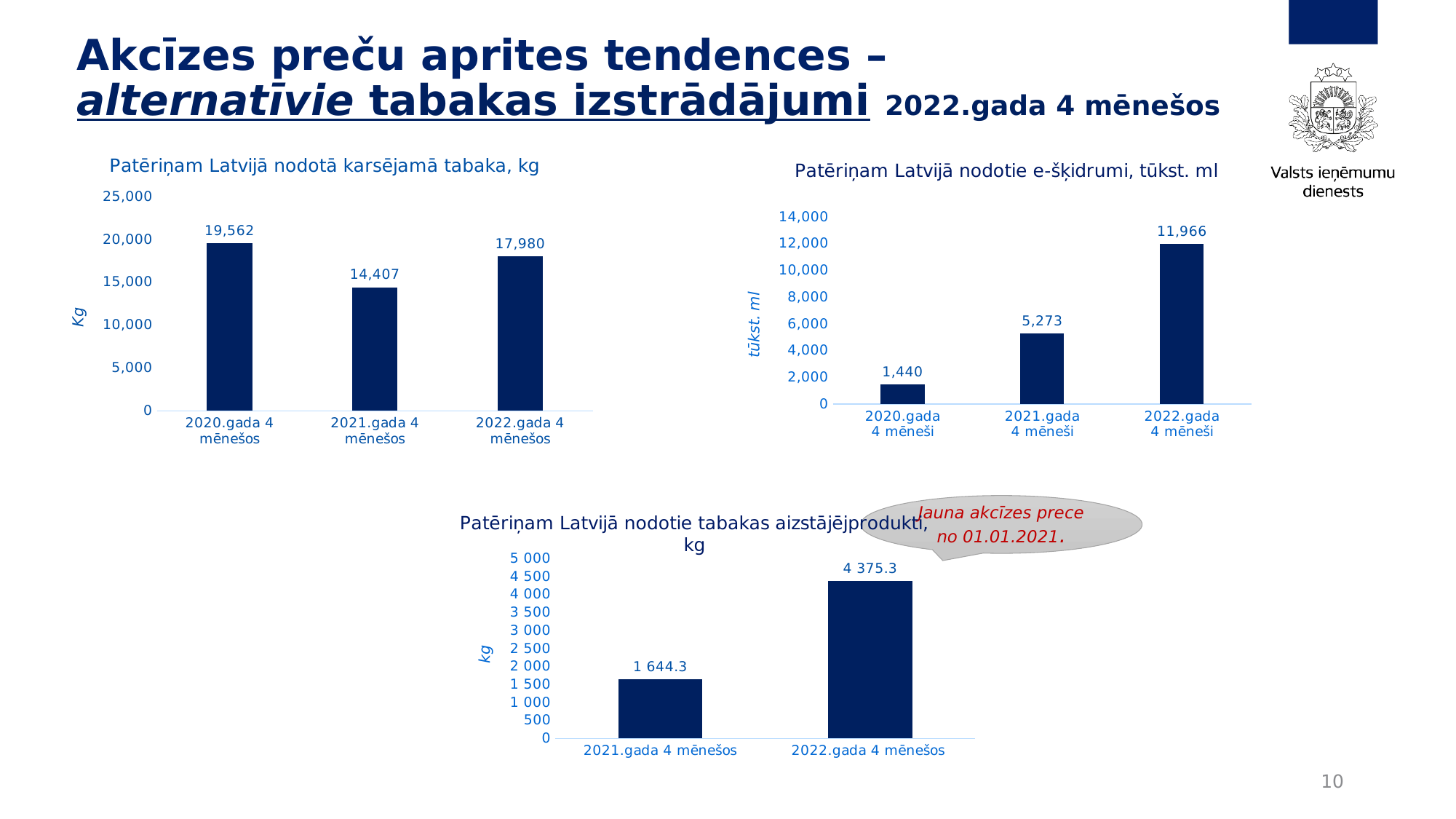

# Akcīzes preču aprites tendences – alternatīvie tabakas izstrādājumi 2022.gada 4 mēnešos

### Chart: Patēriņam Latvijā nodotā karsējamā tabaka, kg

| Category |  |
|---|---|
| 2020.gada 4 mēnešos | 19562.0 |
| 2021.gada 4 mēnešos | 14407.1 |
| 2022.gada 4 mēnešos | 17980.47 |

### Chart: Patēriņam Latvijā nodotie e-šķidrumi, tūkst. ml

| Category |  |
|---|---|
| 2020.gada
4 mēneši | 1439.5897999999997 |
| 2021.gada
4 mēneši | 5273.0566 |
| 2022.gada
4 mēneši | 11965.9772 |

### Chart: Patēriņam Latvijā nodotie tabakas aizstājējprodukti, kg

| Category |  |
|---|---|
| 2021.gada 4 mēnešos | 1644.304 |
| 2022.gada 4 mēnešos  | 4375.2666 |
Jauna akcīzes prece no 01.01.2021.
10